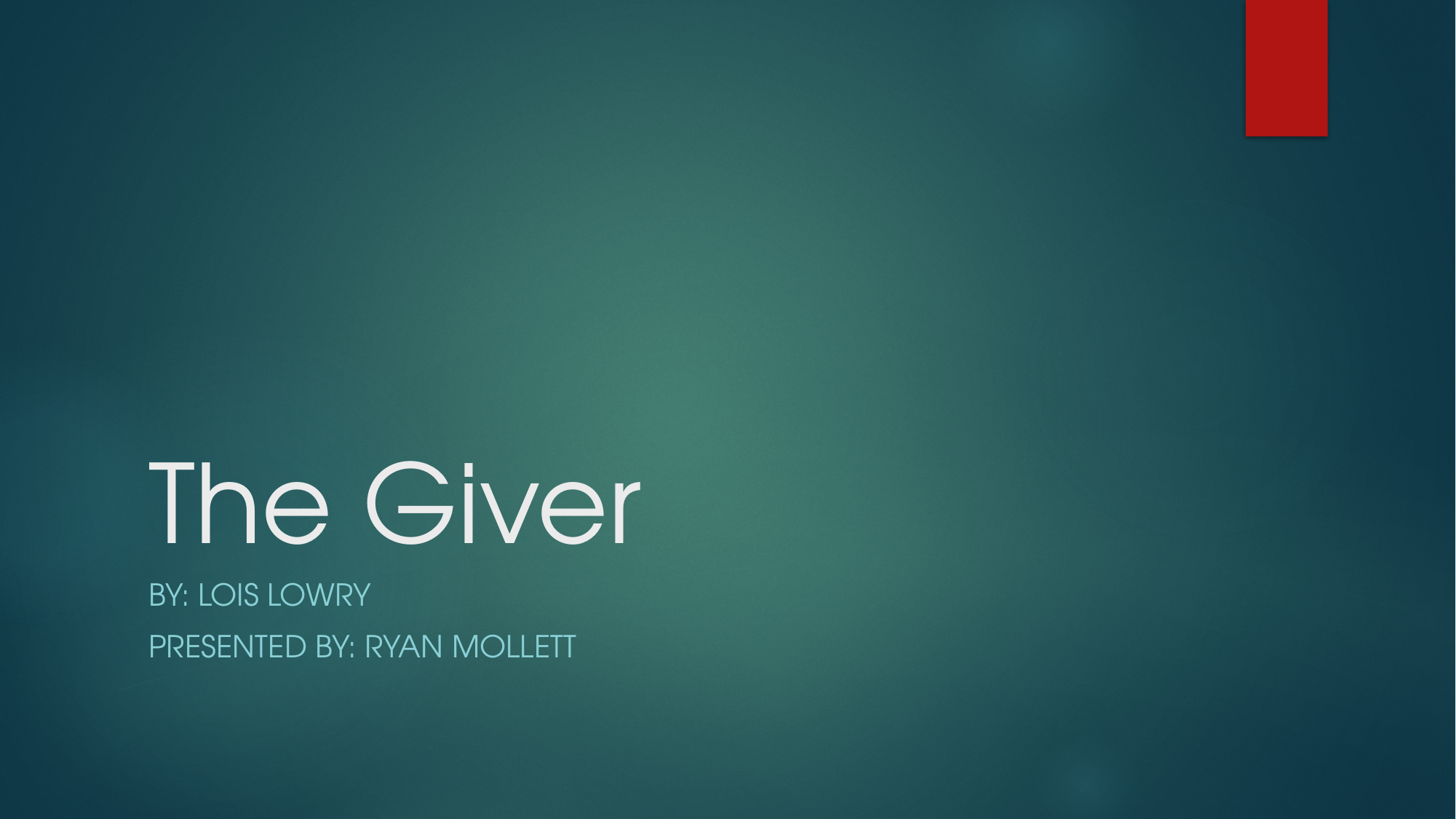

# The Giver
By: Lois Lowry
Presented by: ryan mollett